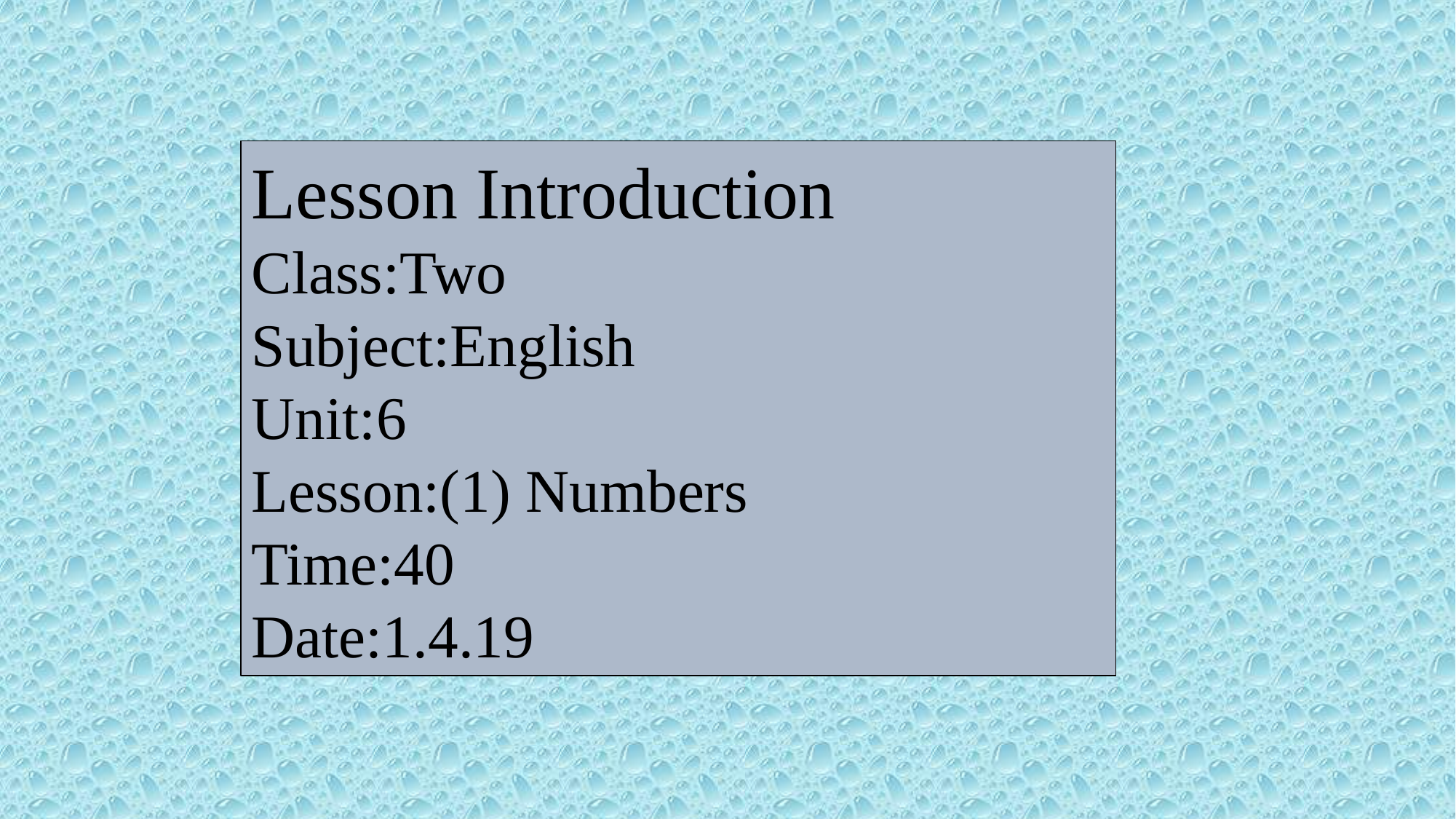

Lesson Introduction
Class:Two
Subject:English
Unit:6
Lesson:(1) Numbers
Time:40
Date:1.4.19